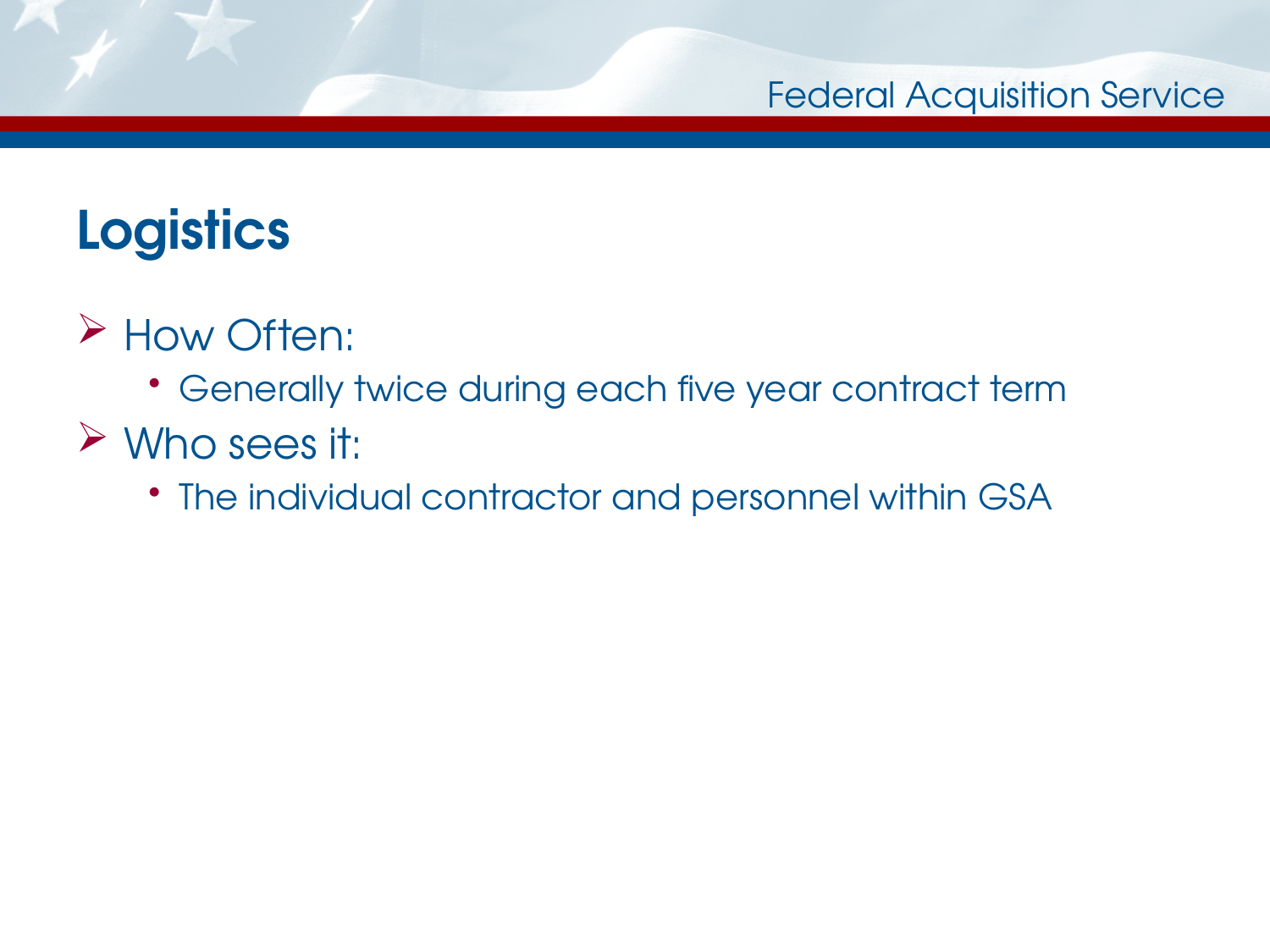

# Logistics
How Often:
Generally twice during each five year contract term
Who sees it:
The individual contractor and personnel within GSA